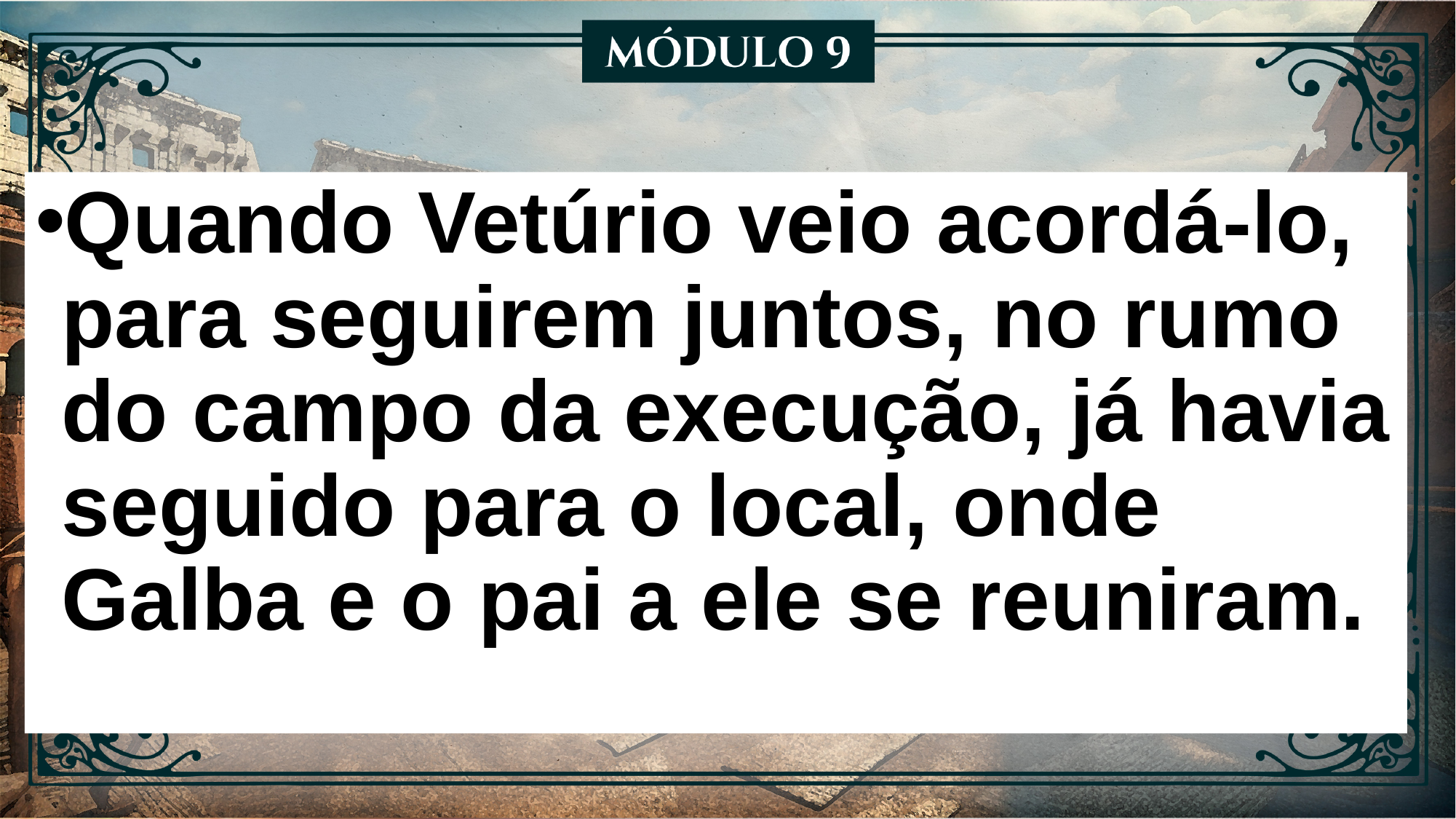

Quando Vetúrio veio acordá-lo, para seguirem juntos, no rumo do campo da execução, já havia seguido para o local, onde Galba e o pai a ele se reuniram.